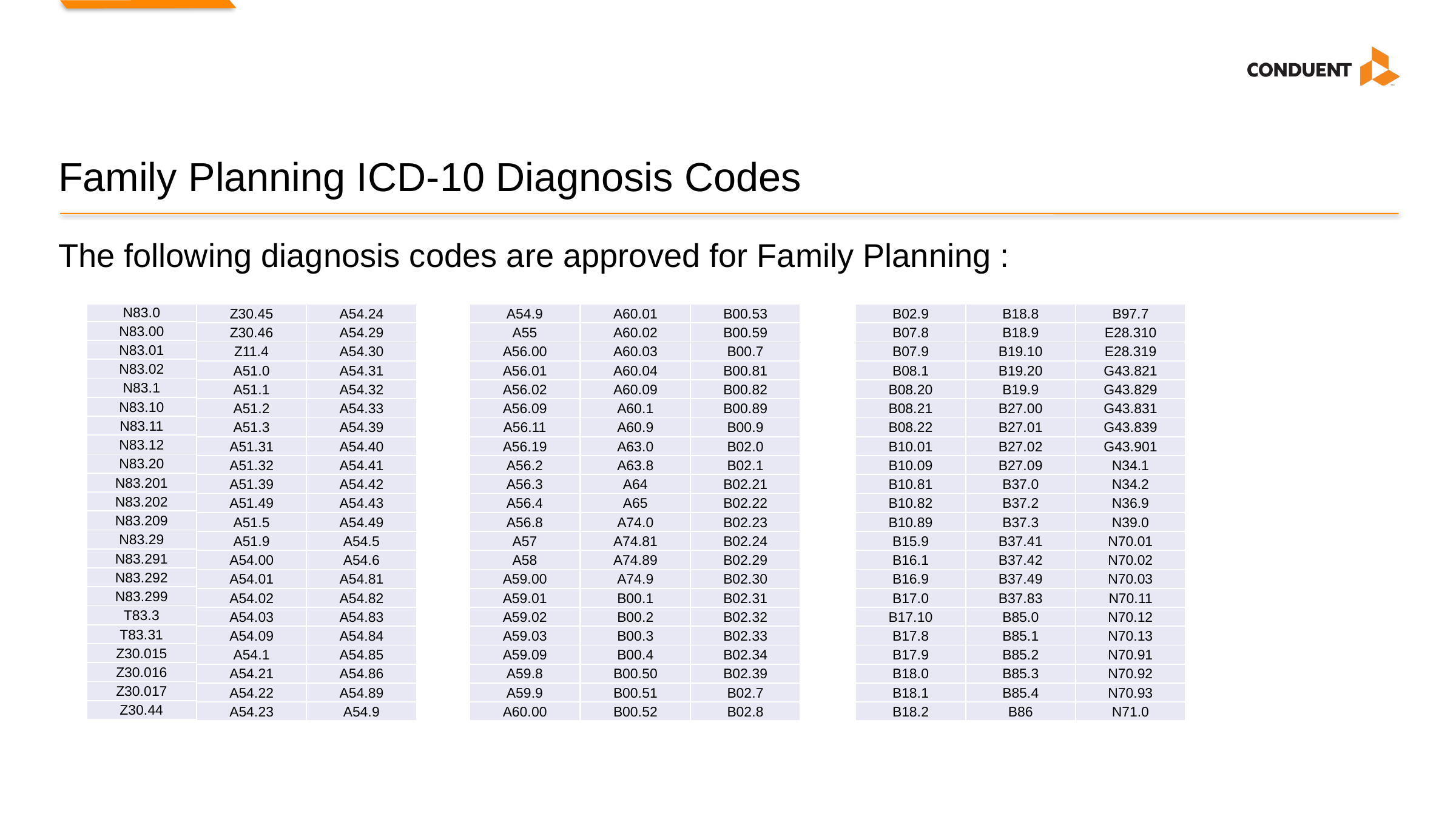

# Family Planning ICD-10 Diagnosis Codes
The following diagnosis codes are approved for Family Planning :
| N83.0 |
| --- |
| N83.00 |
| N83.01 |
| N83.02 |
| N83.1 |
| N83.10 |
| N83.11 |
| N83.12 |
| N83.20 |
| N83.201 |
| N83.202 |
| N83.209 |
| N83.29 |
| N83.291 |
| N83.292 |
| N83.299 |
| T83.3 |
| T83.31 |
| Z30.015 |
| Z30.016 |
| Z30.017 |
| Z30.44 |
| Z30.45 |
| --- |
| Z30.46 |
| Z11.4 |
| A51.0 |
| A51.1 |
| A51.2 |
| A51.3 |
| A51.31 |
| A51.32 |
| A51.39 |
| A51.49 |
| A51.5 |
| A51.9 |
| A54.00 |
| A54.01 |
| A54.02 |
| A54.03 |
| A54.09 |
| A54.1 |
| A54.21 |
| A54.22 |
| A54.23 |
| A54.24 |
| --- |
| A54.29 |
| A54.30 |
| A54.31 |
| A54.32 |
| A54.33 |
| A54.39 |
| A54.40 |
| A54.41 |
| A54.42 |
| A54.43 |
| A54.49 |
| A54.5 |
| A54.6 |
| A54.81 |
| A54.82 |
| A54.83 |
| A54.84 |
| A54.85 |
| A54.86 |
| A54.89 |
| A54.9 |
| A54.9 |
| --- |
| A55 |
| A56.00 |
| A56.01 |
| A56.02 |
| A56.09 |
| A56.11 |
| A56.19 |
| A56.2 |
| A56.3 |
| A56.4 |
| A56.8 |
| A57 |
| A58 |
| A59.00 |
| A59.01 |
| A59.02 |
| A59.03 |
| A59.09 |
| A59.8 |
| A59.9 |
| A60.00 |
| A60.01 |
| --- |
| A60.02 |
| A60.03 |
| A60.04 |
| A60.09 |
| A60.1 |
| A60.9 |
| A63.0 |
| A63.8 |
| A64 |
| A65 |
| A74.0 |
| A74.81 |
| A74.89 |
| A74.9 |
| B00.1 |
| B00.2 |
| B00.3 |
| B00.4 |
| B00.50 |
| B00.51 |
| B00.52 |
| B00.53 |
| --- |
| B00.59 |
| B00.7 |
| B00.81 |
| B00.82 |
| B00.89 |
| B00.9 |
| B02.0 |
| B02.1 |
| B02.21 |
| B02.22 |
| B02.23 |
| B02.24 |
| B02.29 |
| B02.30 |
| B02.31 |
| B02.32 |
| B02.33 |
| B02.34 |
| B02.39 |
| B02.7 |
| B02.8 |
| B02.9 |
| --- |
| B07.8 |
| B07.9 |
| B08.1 |
| B08.20 |
| B08.21 |
| B08.22 |
| B10.01 |
| B10.09 |
| B10.81 |
| B10.82 |
| B10.89 |
| B15.9 |
| B16.1 |
| B16.9 |
| B17.0 |
| B17.10 |
| B17.8 |
| B17.9 |
| B18.0 |
| B18.1 |
| B18.2 |
| B18.8 |
| --- |
| B18.9 |
| B19.10 |
| B19.20 |
| B19.9 |
| B27.00 |
| B27.01 |
| B27.02 |
| B27.09 |
| B37.0 |
| B37.2 |
| B37.3 |
| B37.41 |
| B37.42 |
| B37.49 |
| B37.83 |
| B85.0 |
| B85.1 |
| B85.2 |
| B85.3 |
| B85.4 |
| B86 |
| B97.7 |
| --- |
| E28.310 |
| E28.319 |
| G43.821 |
| G43.829 |
| G43.831 |
| G43.839 |
| G43.901 |
| N34.1 |
| N34.2 |
| N36.9 |
| N39.0 |
| N70.01 |
| N70.02 |
| N70.03 |
| N70.11 |
| N70.12 |
| N70.13 |
| N70.91 |
| N70.92 |
| N70.93 |
| N71.0 |